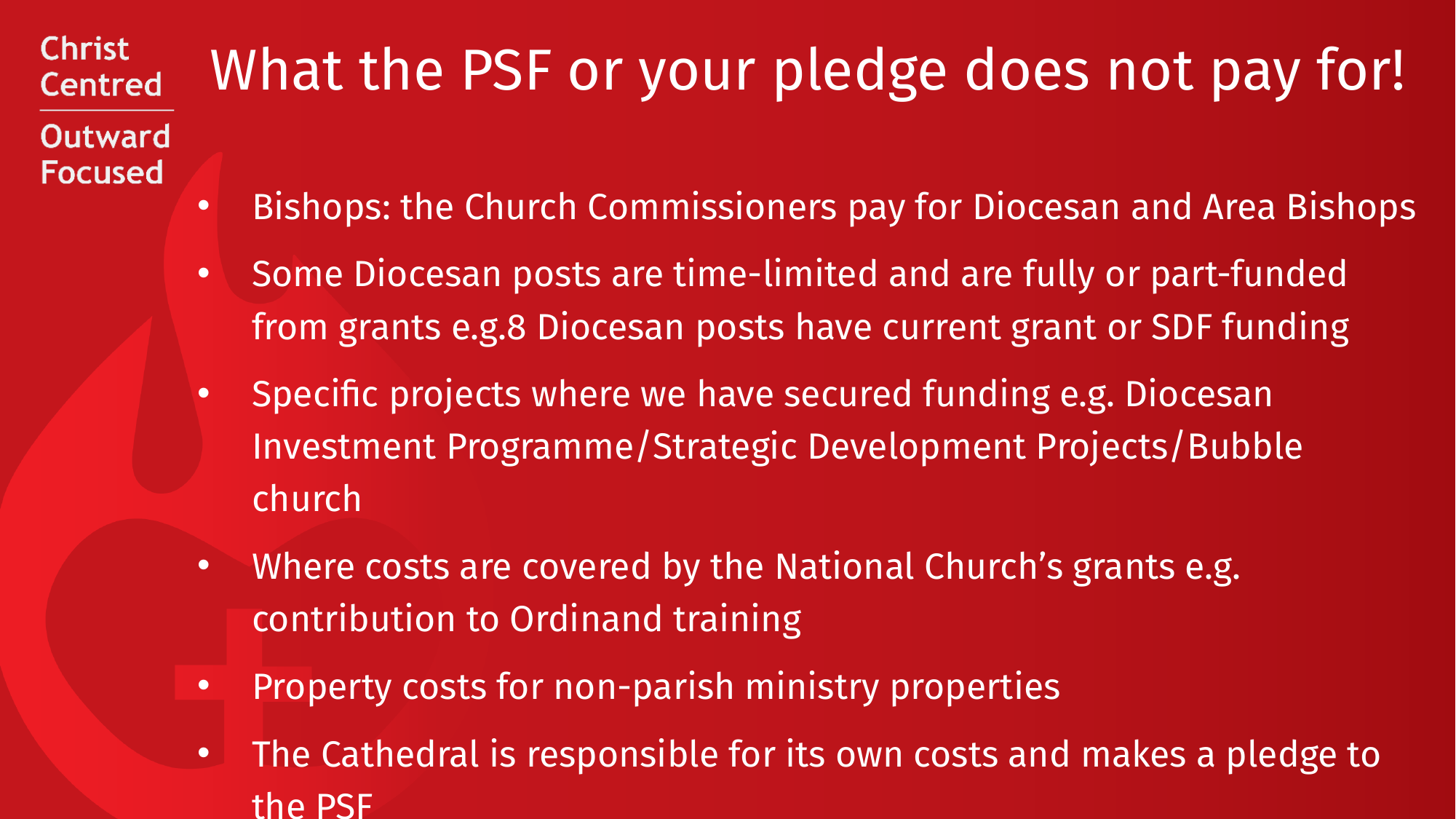

# What the PSF or your pledge does not pay for!
Bishops: the Church Commissioners pay for Diocesan and Area Bishops
Some Diocesan posts are time-limited and are fully or part-funded  from grants e.g.8 Diocesan posts have current grant or SDF funding
Specific projects where we have secured funding e.g. Diocesan Investment Programme/Strategic Development Projects/Bubble church
Where costs are covered by the National Church’s grants e.g. contribution to Ordinand training
Property costs for non-parish ministry properties
The Cathedral is responsible for its own costs and makes a pledge to the PSF